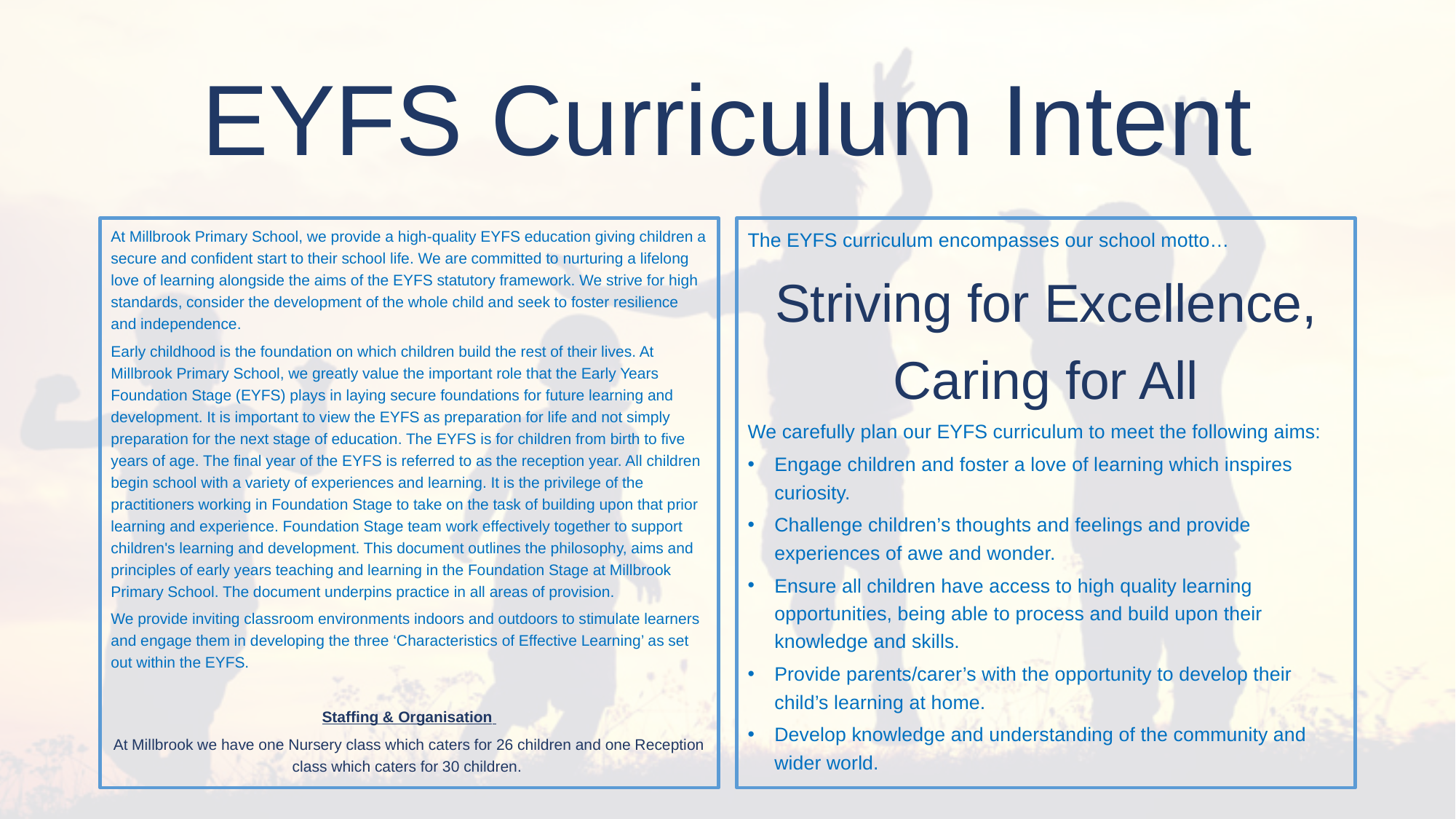

# EYFS Curriculum Intent
At Millbrook Primary School, we provide a high-quality EYFS education giving children a secure and confident start to their school life. We are committed to nurturing a lifelong love of learning alongside the aims of the EYFS statutory framework. We strive for high standards, consider the development of the whole child and seek to foster resilience and independence.
Early childhood is the foundation on which children build the rest of their lives. At Millbrook Primary School, we greatly value the important role that the Early Years Foundation Stage (EYFS) plays in laying secure foundations for future learning and development. It is important to view the EYFS as preparation for life and not simply preparation for the next stage of education. The EYFS is for children from birth to five years of age. The final year of the EYFS is referred to as the reception year. All children begin school with a variety of experiences and learning. It is the privilege of the practitioners working in Foundation Stage to take on the task of building upon that prior learning and experience. Foundation Stage team work effectively together to support children's learning and development. This document outlines the philosophy, aims and principles of early years teaching and learning in the Foundation Stage at Millbrook Primary School. The document underpins practice in all areas of provision.
We provide inviting classroom environments indoors and outdoors to stimulate learners and engage them in developing the three ‘Characteristics of Effective Learning’ as set out within the EYFS.

Staffing & Organisation
At Millbrook we have one Nursery class which caters for 26 children and one Reception class which caters for 30 children.

The EYFS curriculum encompasses our school motto…
Striving for Excellence, Caring for All
We carefully plan our EYFS curriculum to meet the following aims:
Engage children and foster a love of learning which inspires curiosity.
Challenge children’s thoughts and feelings and provide experiences of awe and wonder.
Ensure all children have access to high quality learning opportunities, being able to process and build upon their knowledge and skills.
Provide parents/carer’s with the opportunity to develop their child’s learning at home.
Develop knowledge and understanding of the community and wider world.